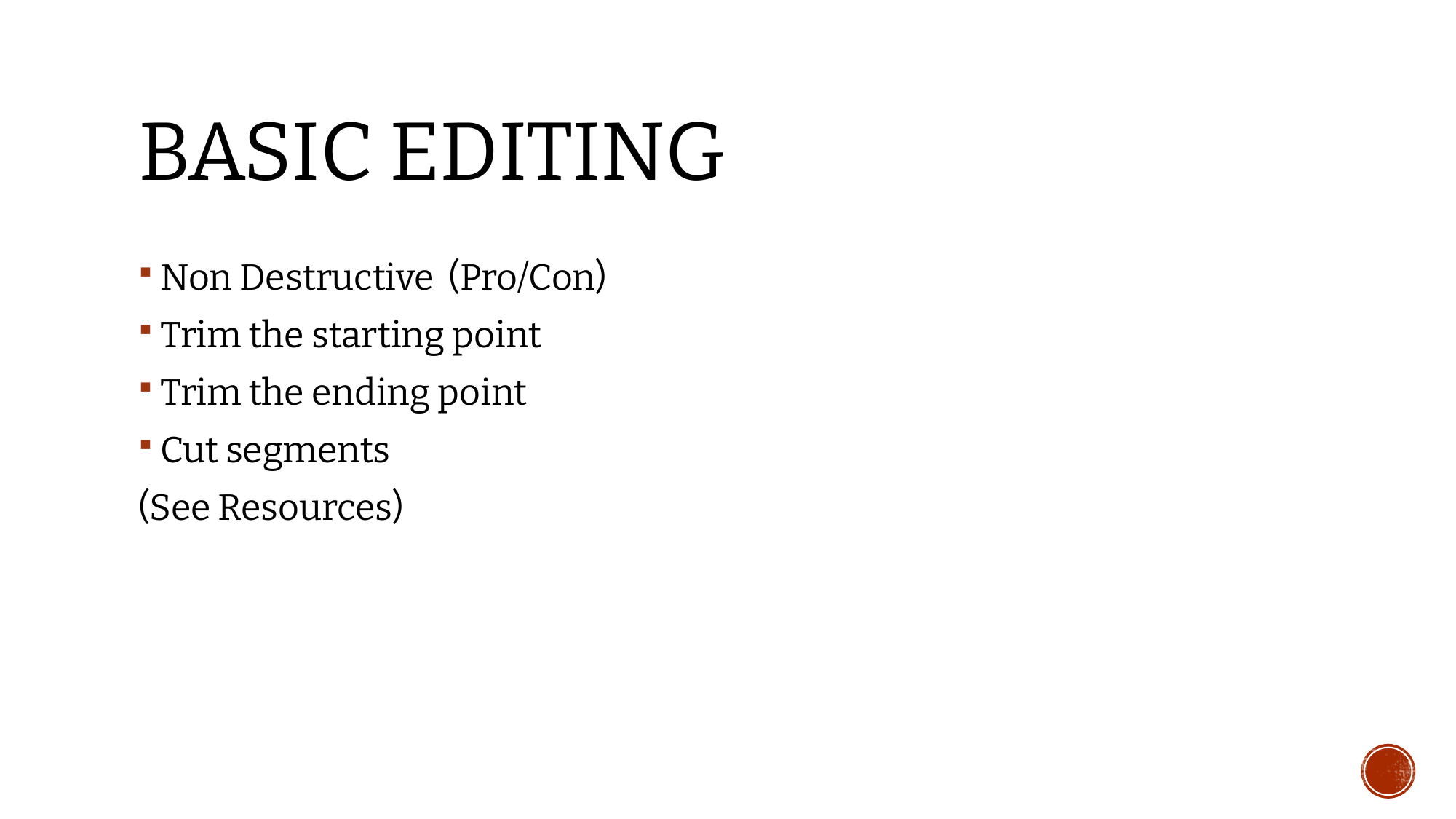

# Basic Editing
Non Destructive  (Pro/Con)
Trim the starting point
Trim the ending point
Cut segments
(See Resources)